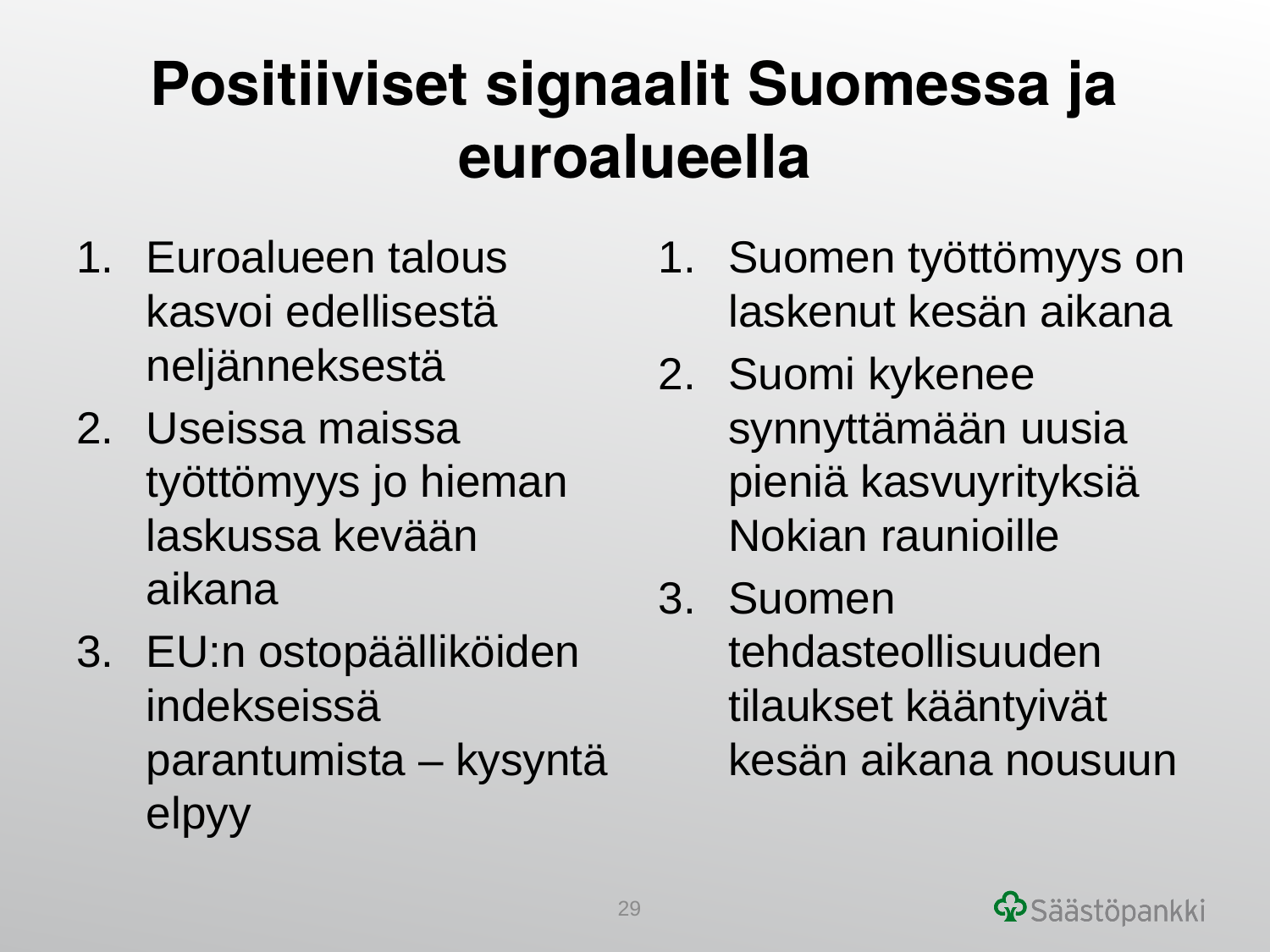

# Positiiviset signaalit Suomessa ja euroalueella
Euroalueen talous kasvoi edellisestä neljänneksestä
Useissa maissa työttömyys jo hieman laskussa kevään aikana
EU:n ostopäälliköiden indekseissä parantumista – kysyntä elpyy
Suomen työttömyys on laskenut kesän aikana
Suomi kykenee synnyttämään uusia pieniä kasvuyrityksiä Nokian raunioille
Suomen tehdasteollisuuden tilaukset kääntyivät kesän aikana nousuun
29